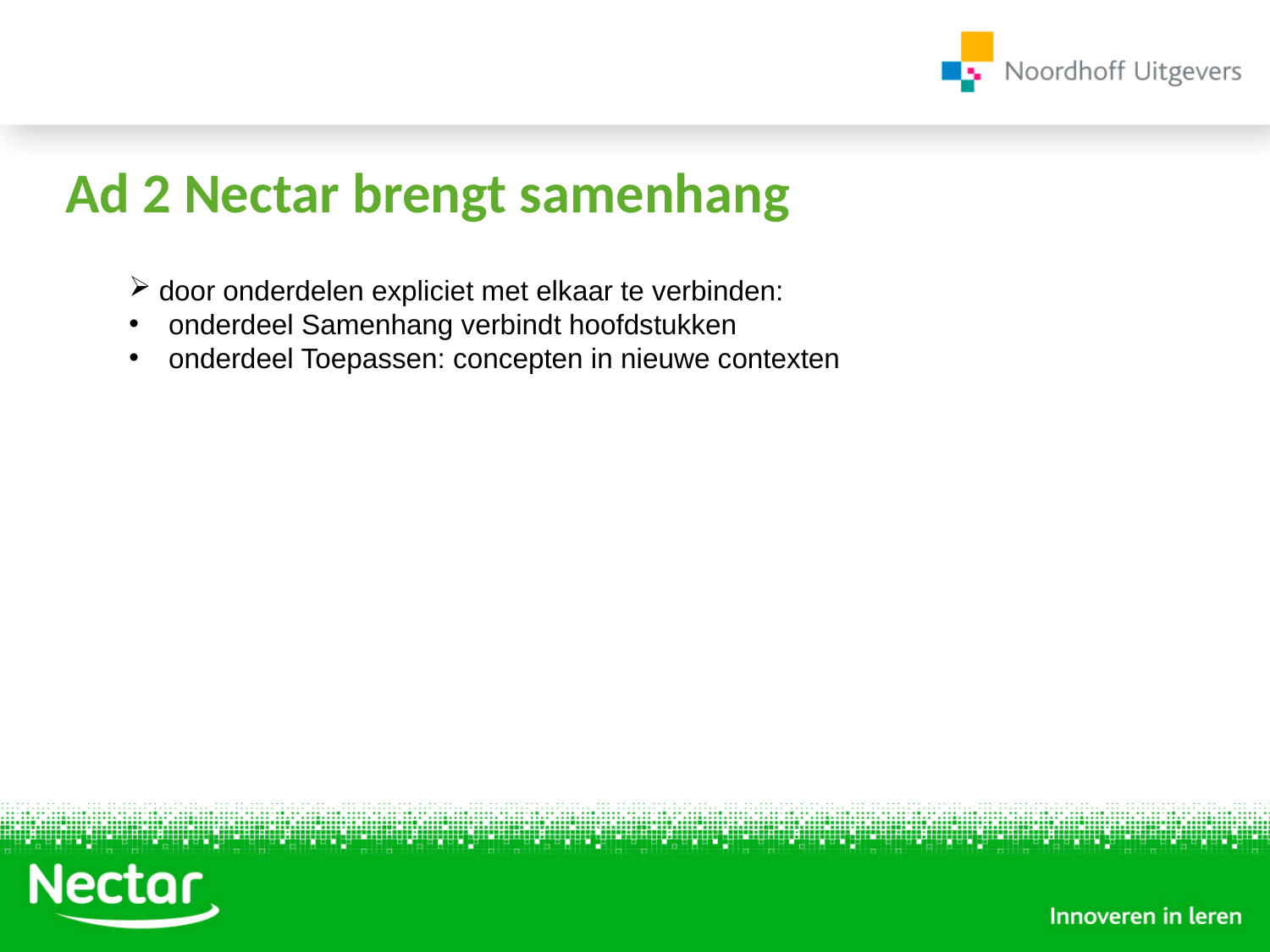

# Ad 2 Nectar brengt samenhang
 door onderdelen expliciet met elkaar te verbinden:
onderdeel Samenhang verbindt hoofdstukken
onderdeel Toepassen: concepten in nieuwe contexten